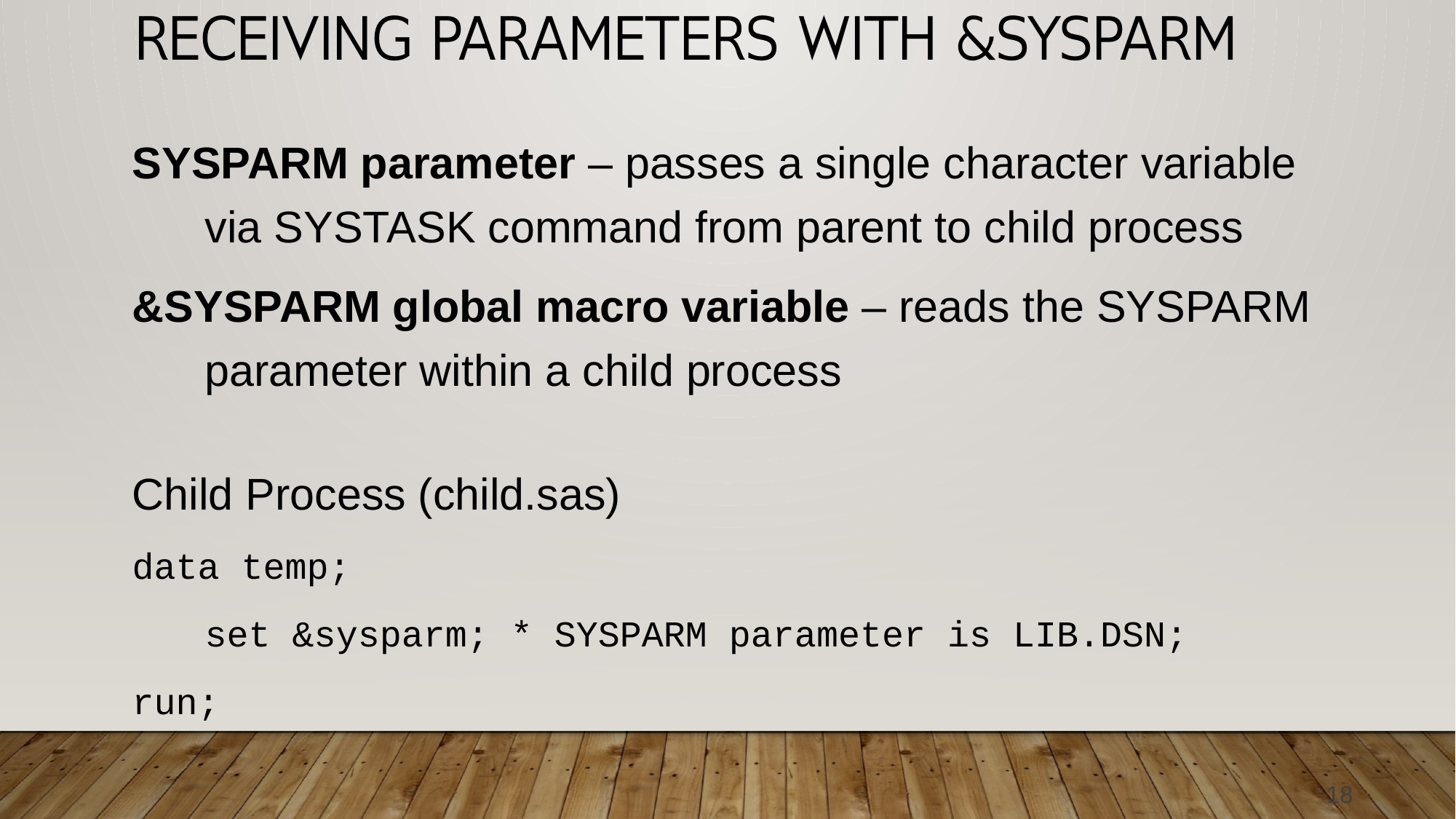

# Receiving Parameters with &SYSPARM
SYSPARM parameter – passes a single character variable via SYSTASK command from parent to child process
&SYSPARM global macro variable – reads the SYSPARM parameter within a child process

Child Process (child.sas)
data temp;
	set &sysparm; * SYSPARM parameter is LIB.DSN;
run;